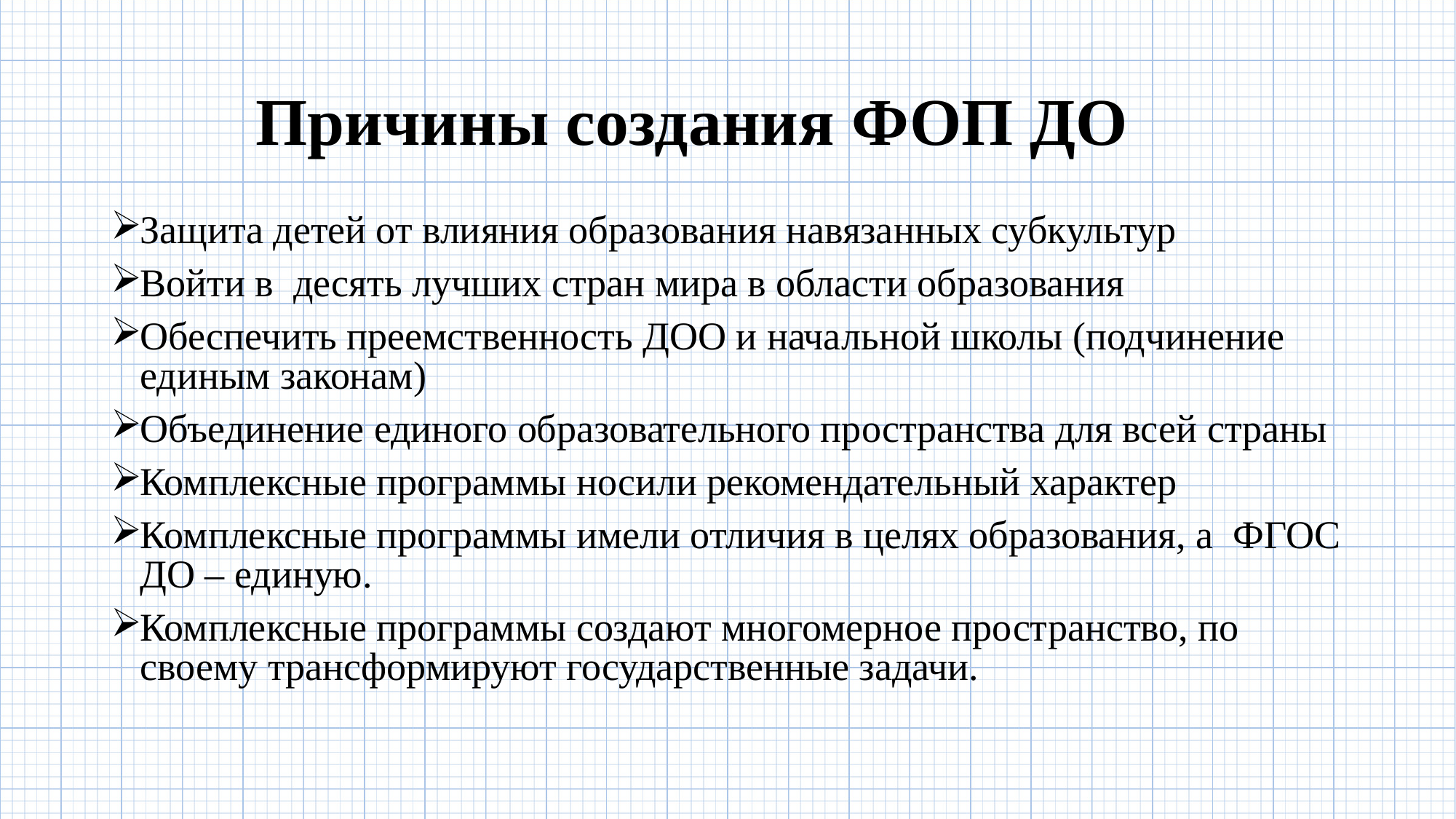

Причины создания ФОП ДО
Защита детей от влияния образования навязанных субкультур
Войти в  десять лучших стран мира в области образования
Обеспечить преемственность ДОО и начальной школы (подчинение единым законам)
Объединение единого образовательного пространства для всей страны
Комплексные программы носили рекомендательный характер
Комплексные программы имели отличия в целях образования, а  ФГОС ДО – единую.
Комплексные программы создают многомерное пространство, по своему трансформируют государственные задачи.